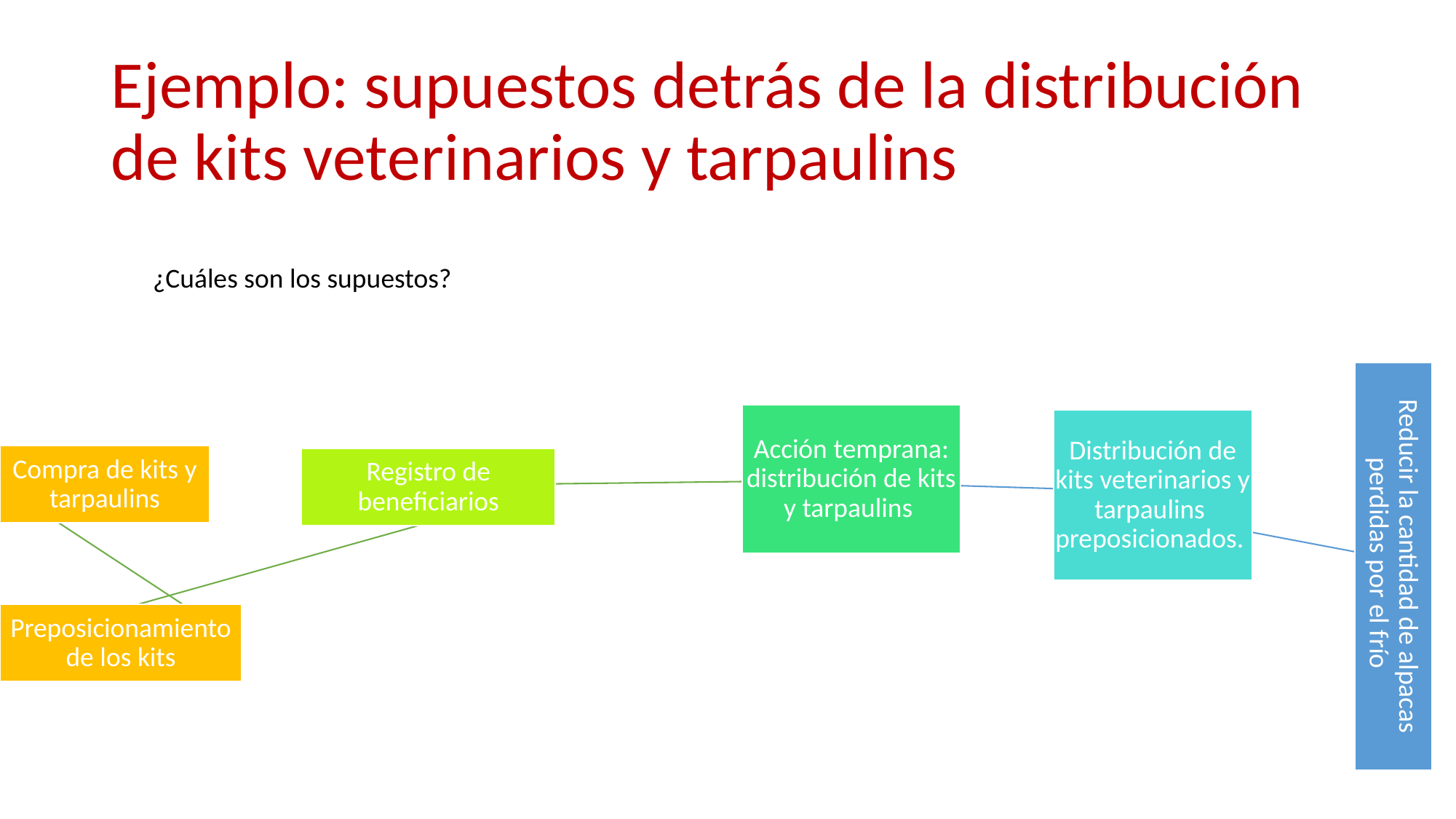

# Ejemplo: supuestos detrás de la distribución de kits veterinarios y tarpaulins
¿Cuáles son los supuestos?

Reducir la cantidad de alpacas perdidas por el frío
Distribución de kits veterinarios y tarpaulins  preposicionados.
Acción temprana: distribución de kits y tarpaulins
Registro de beneficiarios
Preposicionamiento de los kits
Compra de kits y tarpaulins